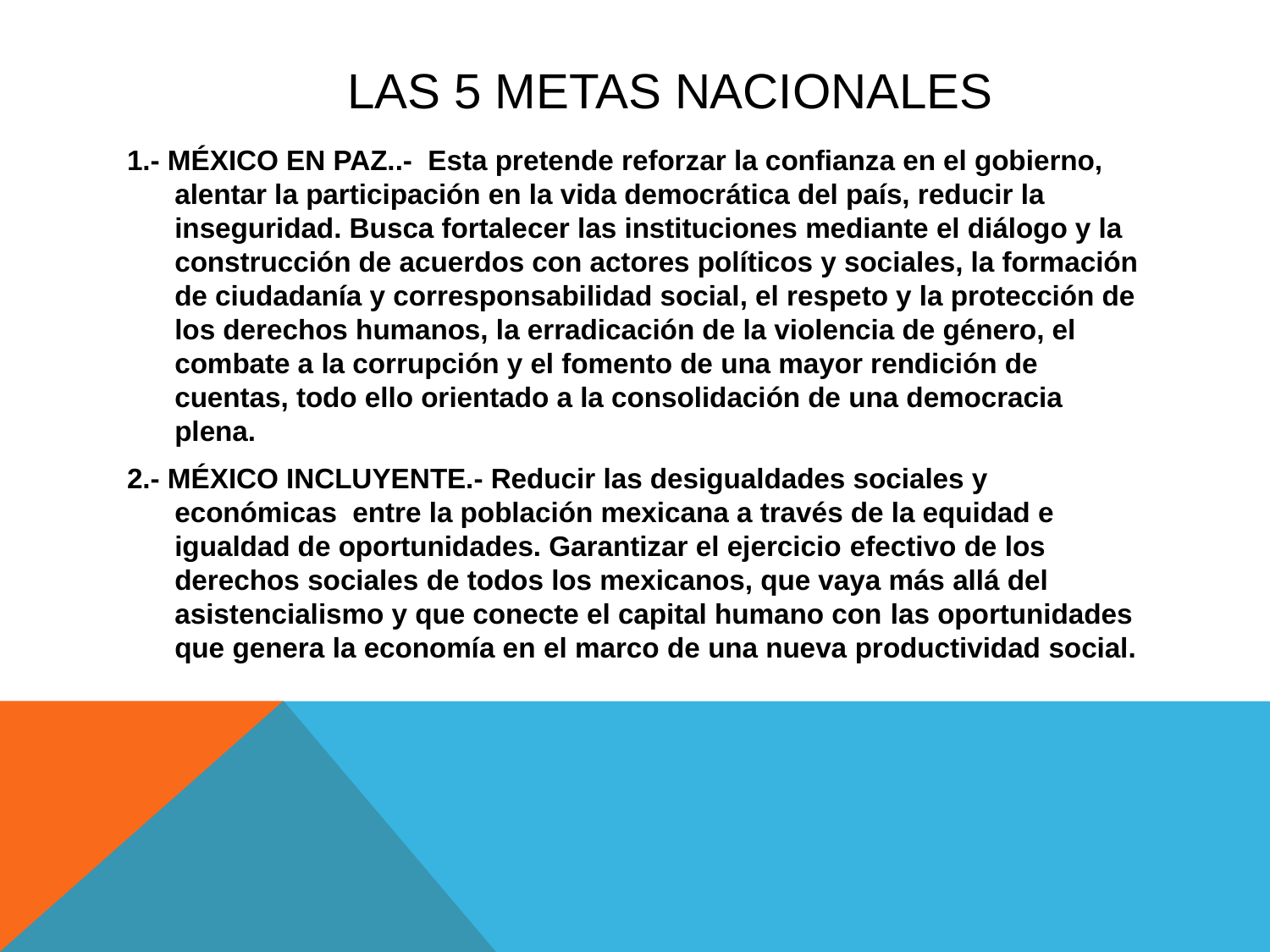

# Las 5 metas nacionales
1.- MÉXICO EN PAZ..-  Esta pretende reforzar la confianza en el gobierno, alentar la participación en la vida democrática del país, reducir la inseguridad. Busca fortalecer las instituciones mediante el diálogo y la construcción de acuerdos con actores políticos y sociales, la formación de ciudadanía y corresponsabilidad social, el respeto y la protección de los derechos humanos, la erradicación de la violencia de género, el combate a la corrupción y el fomento de una mayor rendición de cuentas, todo ello orientado a la consolidación de una democracia plena.
2.- MÉXICO INCLUYENTE.- Reducir las desigualdades sociales y económicas  entre la población mexicana a través de la equidad e igualdad de oportunidades. Garantizar el ejercicio efectivo de los derechos sociales de todos los mexicanos, que vaya más allá del asistencialismo y que conecte el capital humano con las oportunidades que genera la economía en el marco de una nueva productividad social.